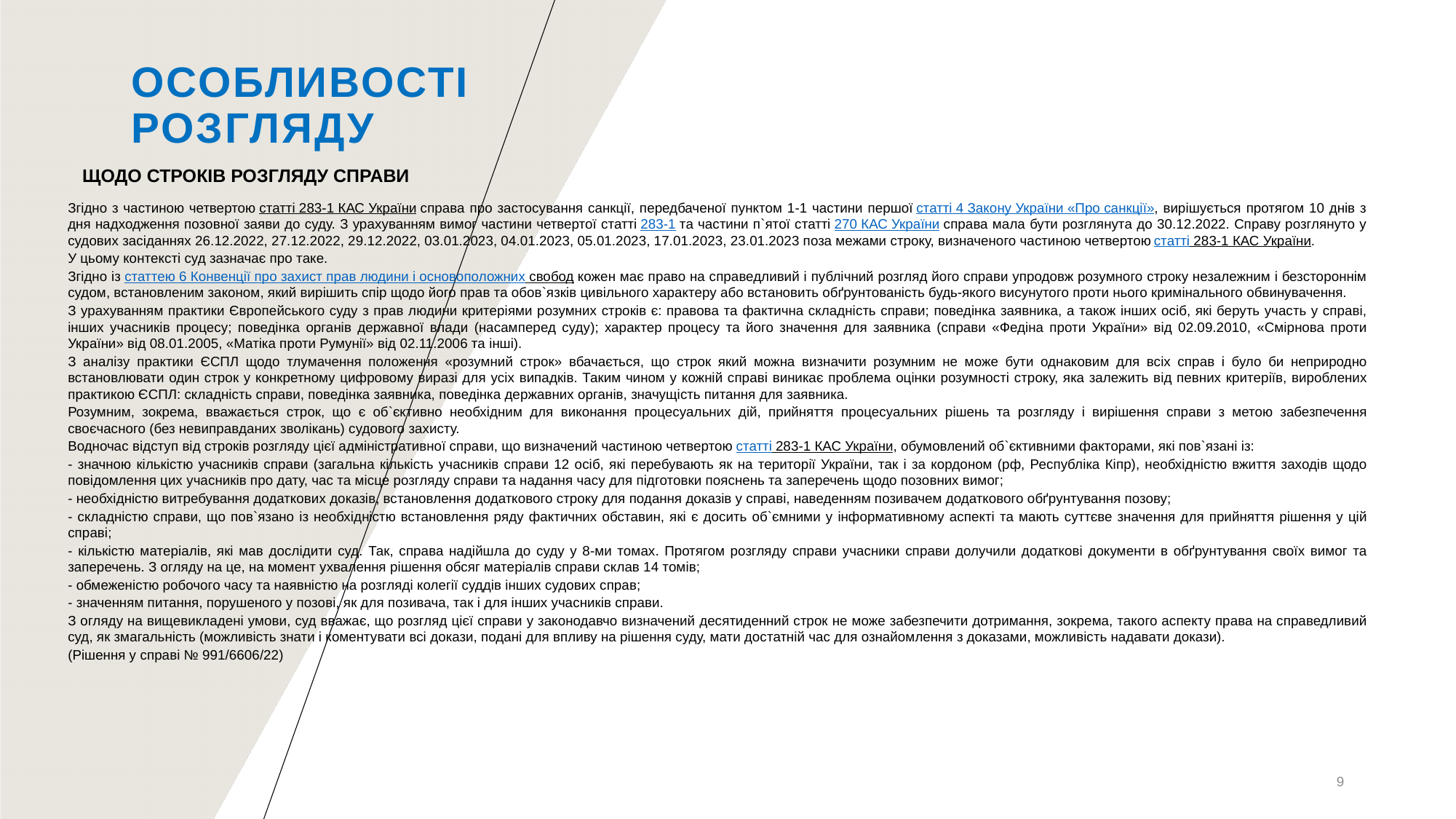

# Особливості розгляду
Щодо строків розгляду справи
Згідно з частиною четвертою статті 283-1 КАС України справа про застосування санкції, передбаченої пунктом 1-1 частини першої статті 4 Закону України «Про санкції», вирішується протягом 10 днів з дня надходження позовної заяви до суду. З урахуванням вимог частини четвертої статті 283-1 та частини п`ятої статті 270 КАС України справа мала бути розглянута до 30.12.2022. Справу розглянуто у судових засіданнях 26.12.2022, 27.12.2022, 29.12.2022, 03.01.2023, 04.01.2023, 05.01.2023, 17.01.2023, 23.01.2023 поза межами строку, визначеного частиною четвертою статті 283-1 КАС України.
У цьому контексті суд зазначає про таке.
Згідно із статтею 6 Конвенції про захист прав людини і основоположних свобод кожен має право на справедливий і публічний розгляд його справи упродовж розумного строку незалежним і безстороннім судом, встановленим законом, який вирішить спір щодо його прав та обов`язків цивільного характеру або встановить обґрунтованість будь-якого висунутого проти нього кримінального обвинувачення.
З урахуванням практики Європейського суду з прав людини критеріями розумних строків є: правова та фактична складність справи; поведінка заявника, а також інших осіб, які беруть участь у справі, інших учасників процесу; поведінка органів державної влади (насамперед суду); характер процесу та його значення для заявника (справи «Федіна проти України» від 02.09.2010, «Смірнова проти України» від 08.01.2005, «Матіка проти Румунії» від 02.11.2006 та інші).
З аналізу практики ЄСПЛ щодо тлумачення положення «розумний строк» вбачається, що строк який можна визначити розумним не може бути однаковим для всіх справ і було би неприродно встановлювати один строк у конкретному цифровому виразі для усіх випадків. Таким чином у кожній справі виникає проблема оцінки розумності строку, яка залежить від певних критеріїв, вироблених практикою ЄСПЛ: складність справи, поведінка заявника, поведінка державних органів, значущість питання для заявника.
Розумним, зокрема, вважається строк, що є об`єктивно необхідним для виконання процесуальних дій, прийняття процесуальних рішень та розгляду і вирішення справи з метою забезпечення своєчасного (без невиправданих зволікань) судового захисту.
Водночас відступ від строків розгляду цієї адміністративної справи, що визначений частиною четвертою статті 283-1 КАС України, обумовлений об`єктивними факторами, які пов`язані із:
- значною кількістю учасників справи (загальна кількість учасників справи 12 осіб, які перебувають як на території України, так і за кордоном (рф, Республіка Кіпр), необхідністю вжиття заходів щодо повідомлення цих учасників про дату, час та місце розгляду справи та надання часу для підготовки пояснень та заперечень щодо позовних вимог;
- необхідністю витребування додаткових доказів, встановлення додаткового строку для подання доказів у справі, наведенням позивачем додаткового обґрунтування позову;
- складністю справи, що пов`язано із необхідністю встановлення ряду фактичних обставин, які є досить об`ємними у інформативному аспекті та мають суттєве значення для прийняття рішення у цій справі;
- кількістю матеріалів, які мав дослідити суд. Так, справа надійшла до суду у 8-ми томах. Протягом розгляду справи учасники справи долучили додаткові документи в обґрунтування своїх вимог та заперечень. З огляду на це, на момент ухвалення рішення обсяг матеріалів справи склав 14 томів;
- обмеженістю робочого часу та наявністю на розгляді колегії суддів інших судових справ;
- значенням питання, порушеного у позові, як для позивача, так і для інших учасників справи.
З огляду на вищевикладені умови, суд вважає, що розгляд цієї справи у законодавчо визначений десятиденний строк не може забезпечити дотримання, зокрема, такого аспекту права на справедливий суд, як змагальність (можливість знати і коментувати всі докази, подані для впливу на рішення суду, мати достатній час для ознайомлення з доказами, можливість надавати докази).
(Рішення у справі № 991/6606/22)

9